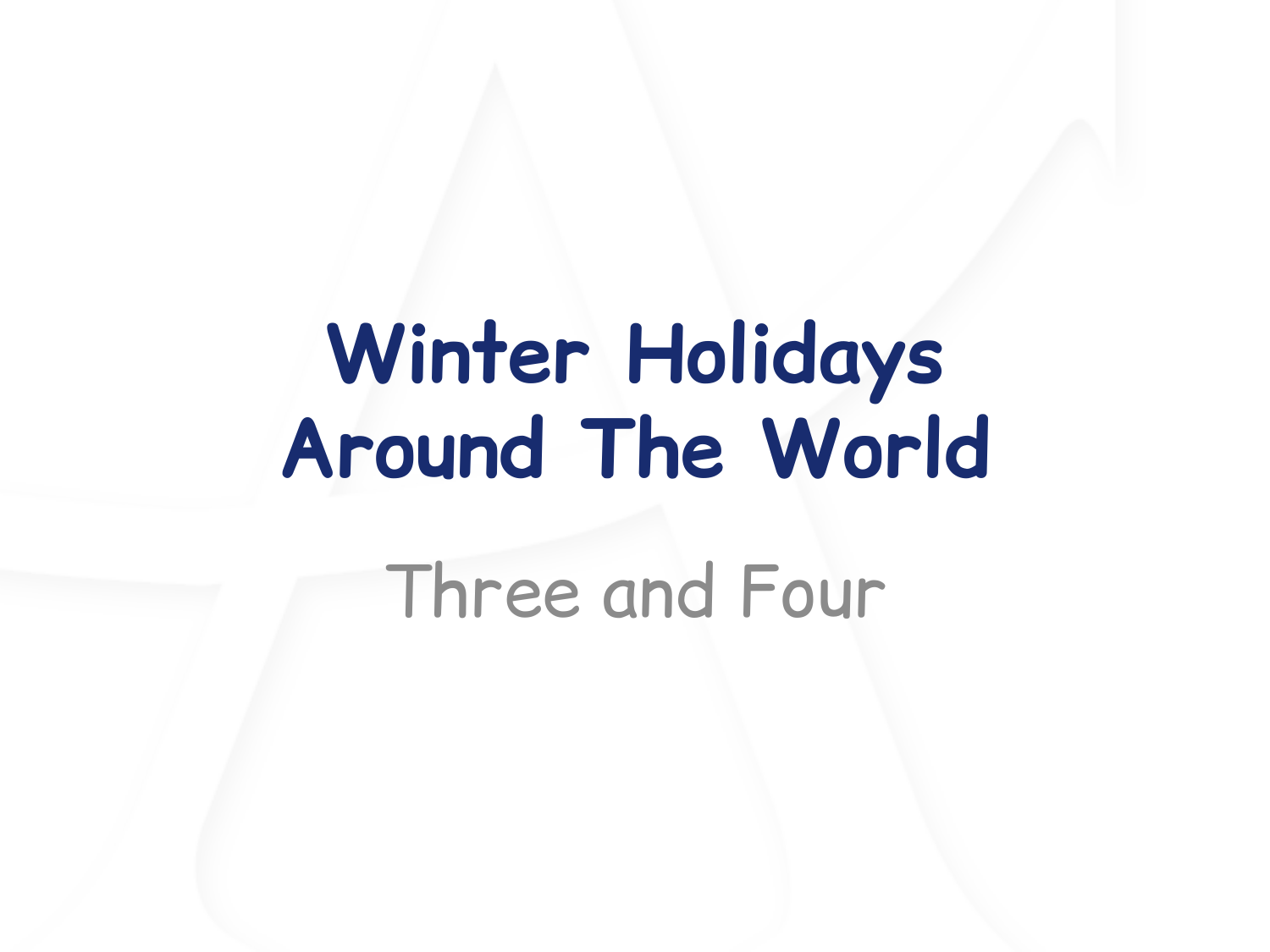

# Winter Holidays Around The World
Three and Four